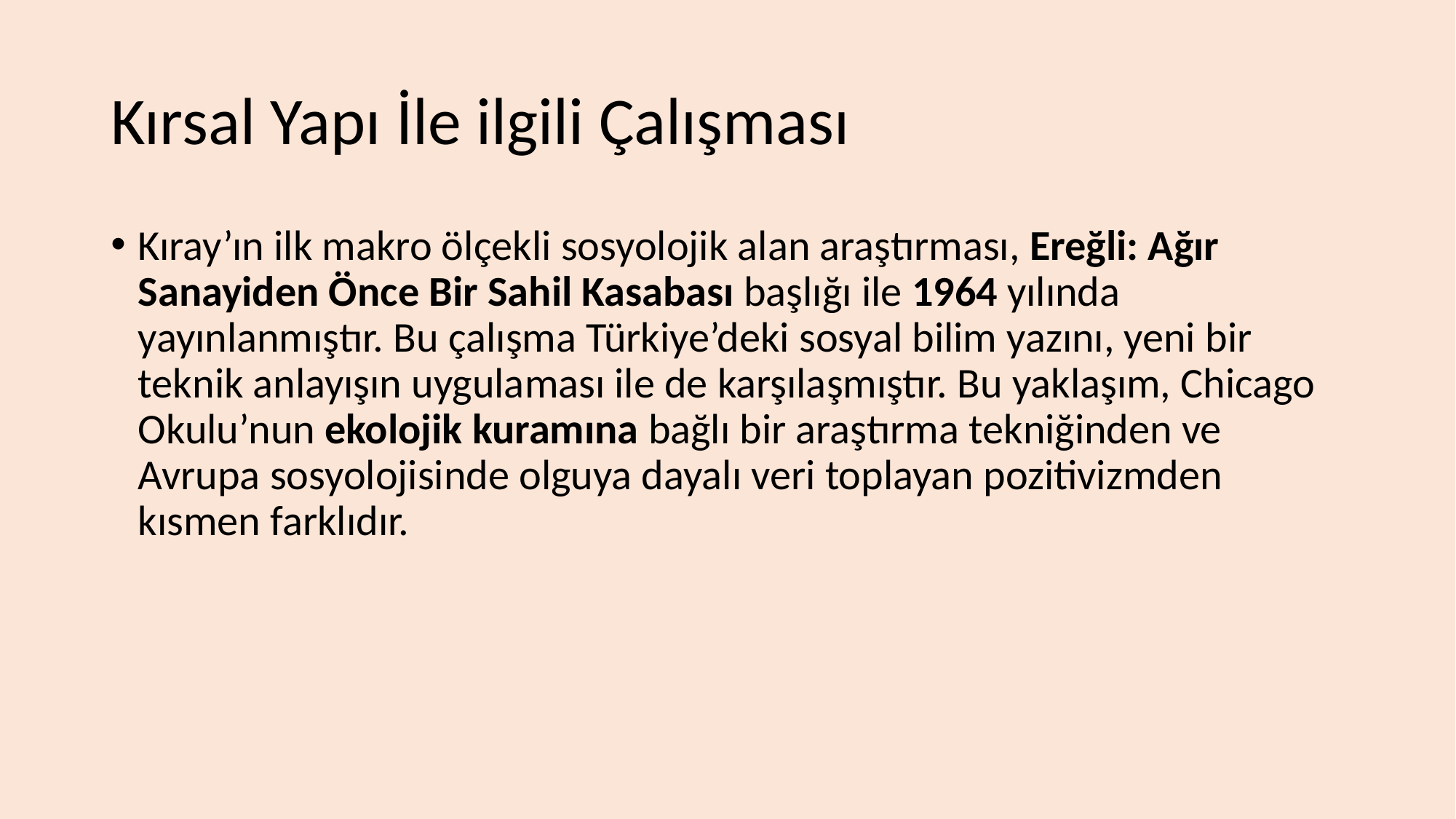

# Kırsal Yapı İle ilgili Çalışması
Kıray’ın ilk makro ölçekli sosyolojik alan araştırması, Ereğli: Ağır Sanayiden Önce Bir Sahil Kasabası başlığı ile 1964 yılında yayınlanmıştır. Bu çalışma Türkiye’deki sosyal bilim yazını, yeni bir teknik anlayışın uygulaması ile de karşılaşmıştır. Bu yaklaşım, Chicago Okulu’nun ekolojik kuramına bağlı bir araştırma tekniğinden ve Avrupa sosyolojisinde olguya dayalı veri toplayan pozitivizmden kısmen farklıdır.